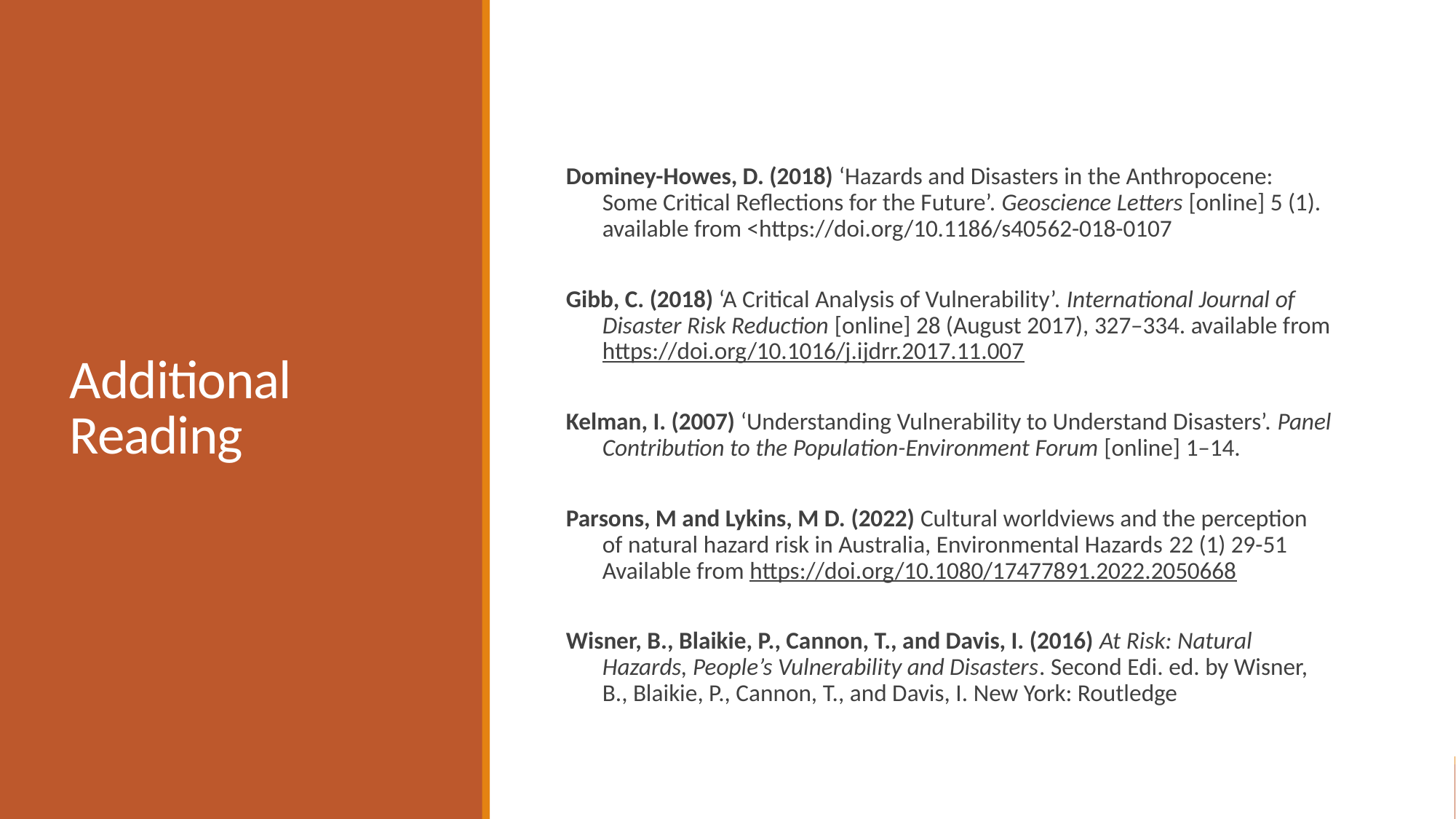

# Additional Reading
Dominey-Howes, D. (2018) ‘Hazards and Disasters in the Anthropocene: Some Critical Reflections for the Future’. Geoscience Letters [online] 5 (1). available from <https://doi.org/10.1186/s40562-018-0107

Gibb, C. (2018) ‘A Critical Analysis of Vulnerability’. International Journal of Disaster Risk Reduction [online] 28 (August 2017), 327–334. available from https://doi.org/10.1016/j.ijdrr.2017.11.007

Kelman, I. (2007) ‘Understanding Vulnerability to Understand Disasters’. Panel Contribution to the Population-Environment Forum [online] 1–14.

Parsons, M and Lykins, M D. (2022) Cultural worldviews and the perception of natural hazard risk in Australia, Environmental Hazards 22 (1) 29-51 Available from https://doi.org/10.1080/17477891.2022.2050668

Wisner, B., Blaikie, P., Cannon, T., and Davis, I. (2016) At Risk: Natural Hazards, People’s Vulnerability and Disasters. Second Edi. ed. by Wisner, B., Blaikie, P., Cannon, T., and Davis, I. New York: Routledge